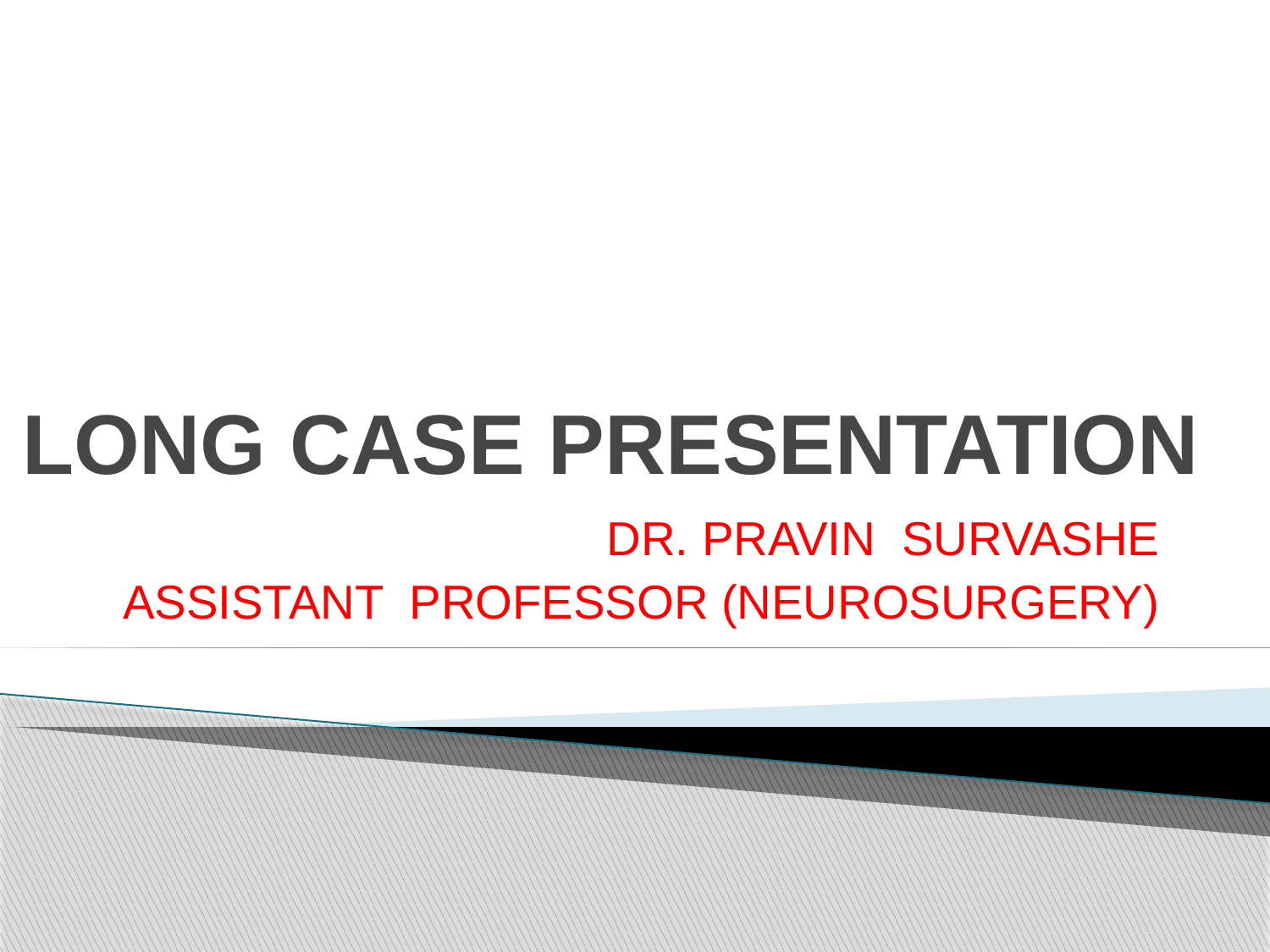

# LONG CASE PRESENTATION
DR. PRAVIN  SURVASHE
ASSISTANT  PROFESSOR (NEUROSURGERY)